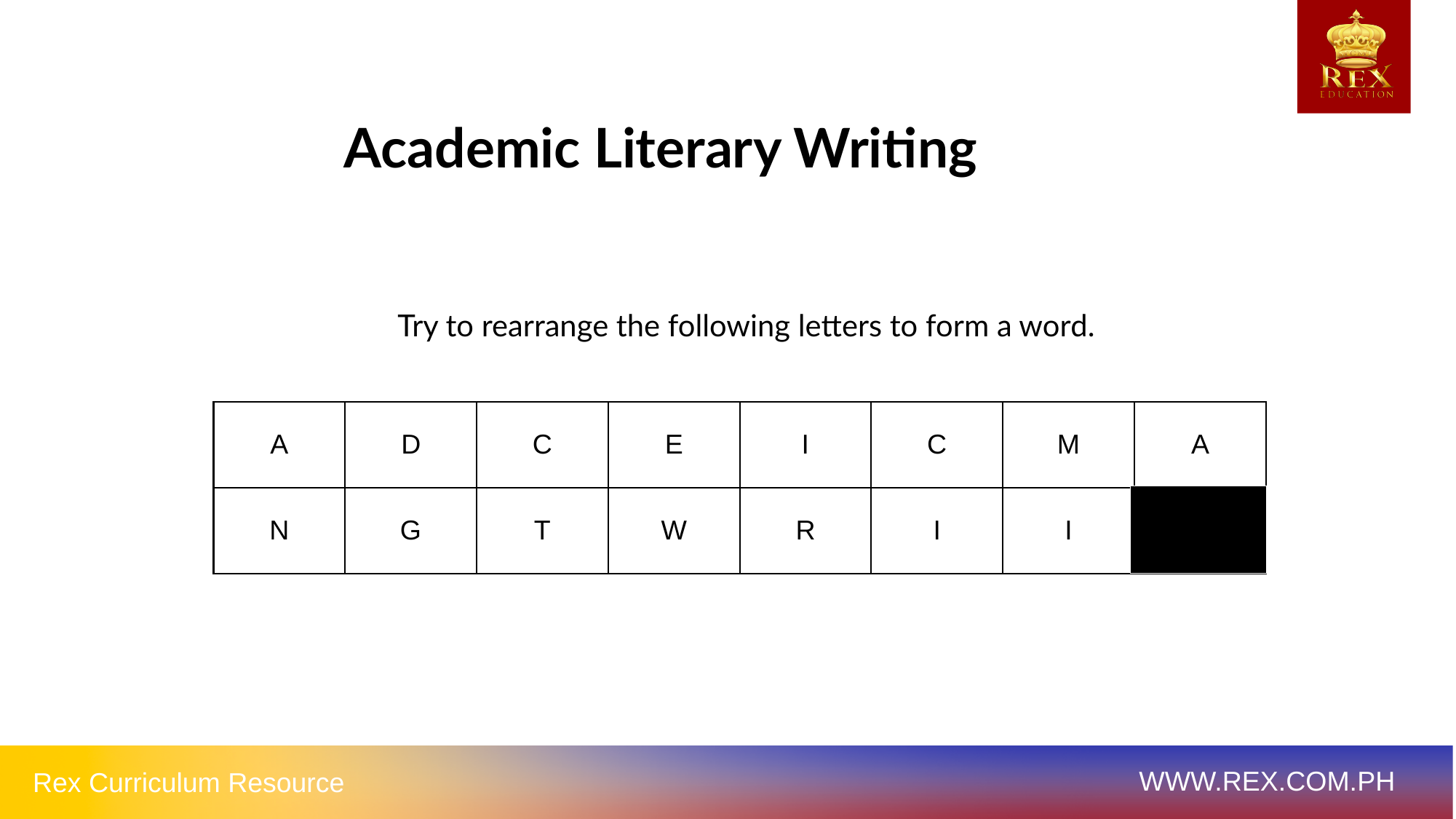

Academic Literary Writing
Try to rearrange the following letters to form a word.

Comparison-and-Contrast in Paragraphs and Writing One
Academic Literary Writing
| A | D | C | E | I | C | M | A |
| --- | --- | --- | --- | --- | --- | --- | --- |
| N | G | T | W | R | I | I |  |